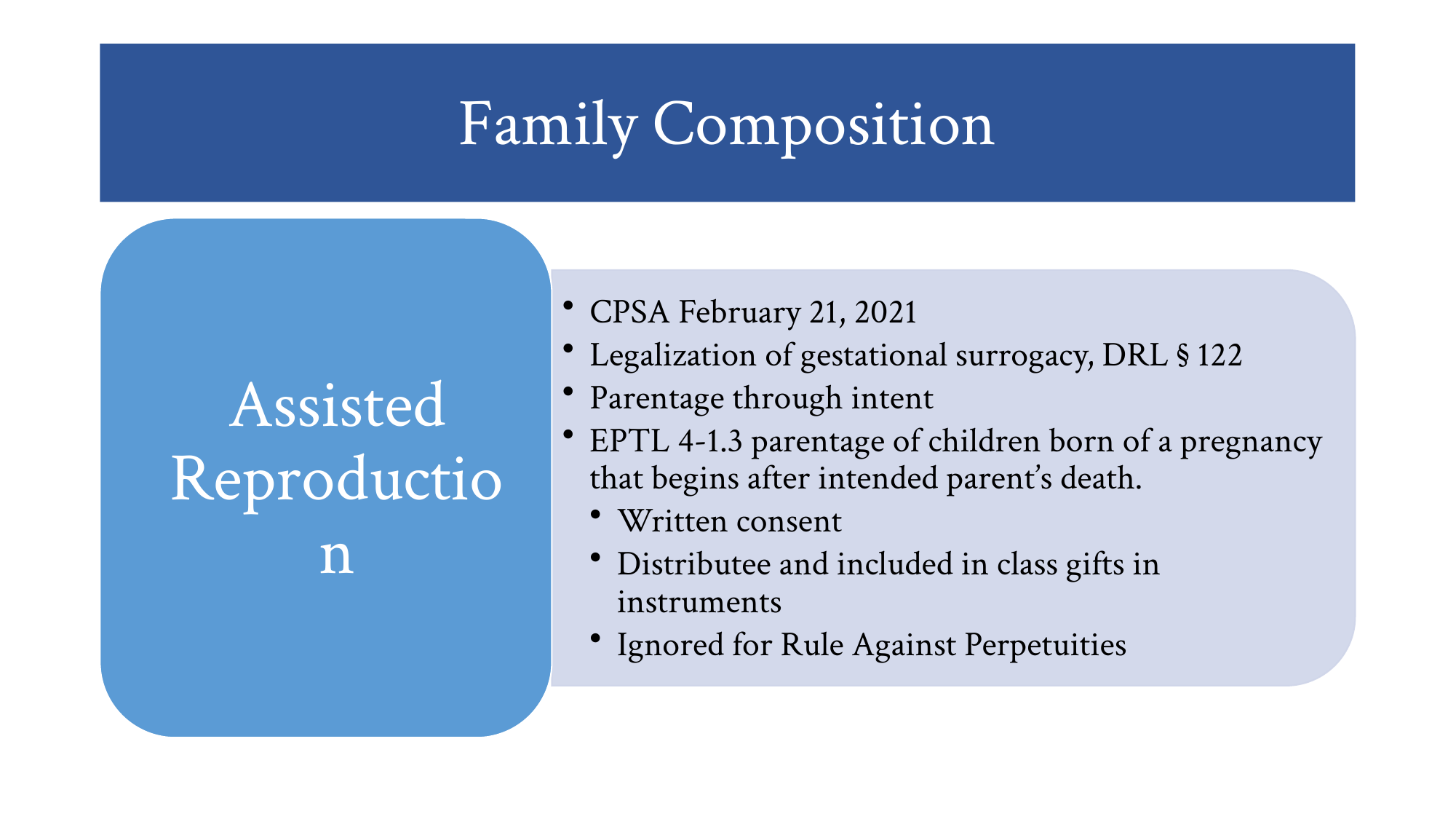

# Family Composition
CPSA February 21, 2021
Legalization of gestational surrogacy, DRL § 122
Parentage through intent
EPTL 4-1.3 parentage of children born of a pregnancy that begins after intended parent’s death.
Written consent
Distributee and included in class gifts in instruments
Ignored for Rule Against Perpetuities
Assisted Reproduction